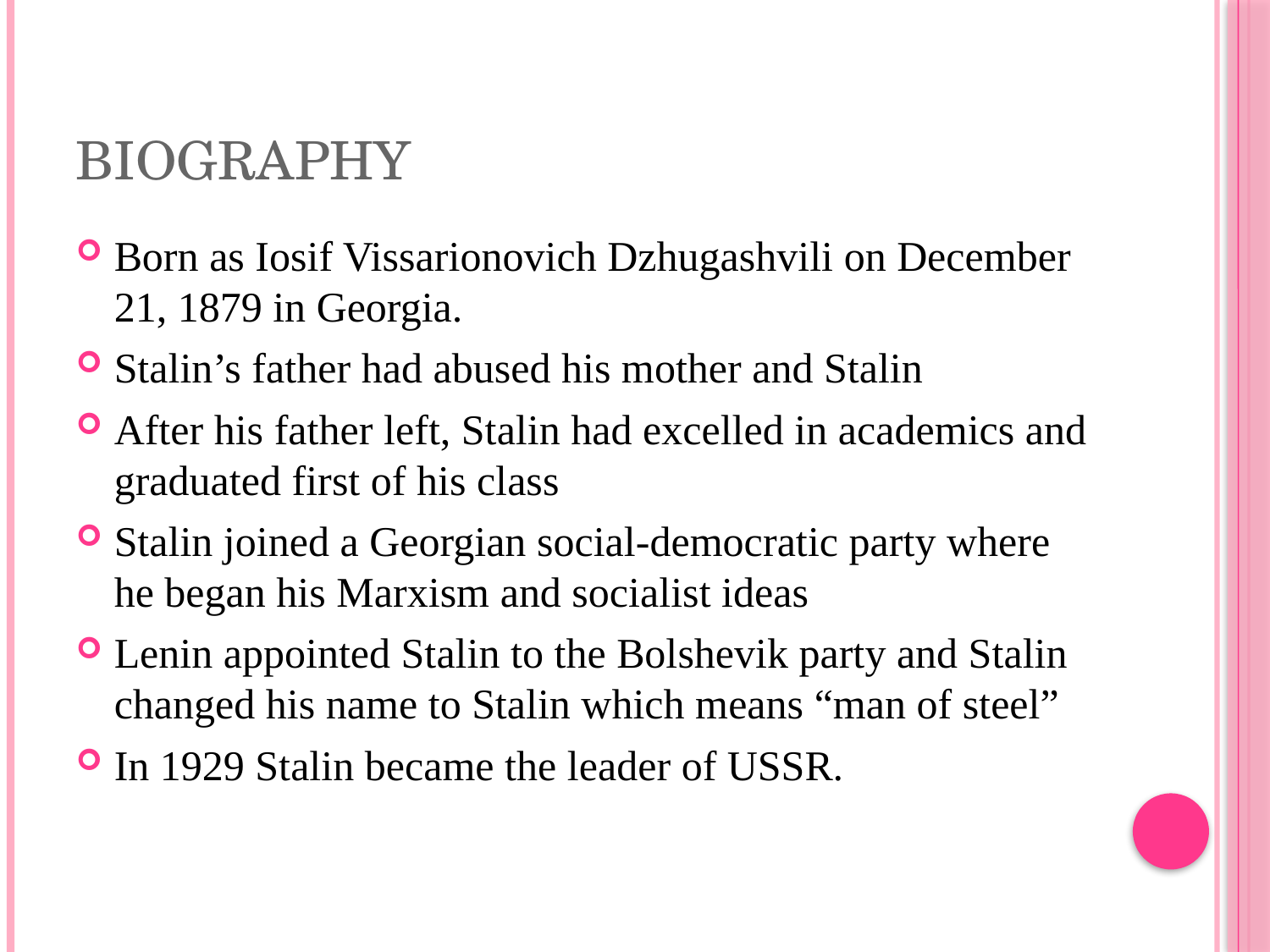

# Biography
Born as Iosif Vissarionovich Dzhugashvili on December 21, 1879 in Georgia.
Stalin’s father had abused his mother and Stalin
After his father left, Stalin had excelled in academics and graduated first of his class
Stalin joined a Georgian social-democratic party where he began his Marxism and socialist ideas
Lenin appointed Stalin to the Bolshevik party and Stalin changed his name to Stalin which means “man of steel”
In 1929 Stalin became the leader of USSR.